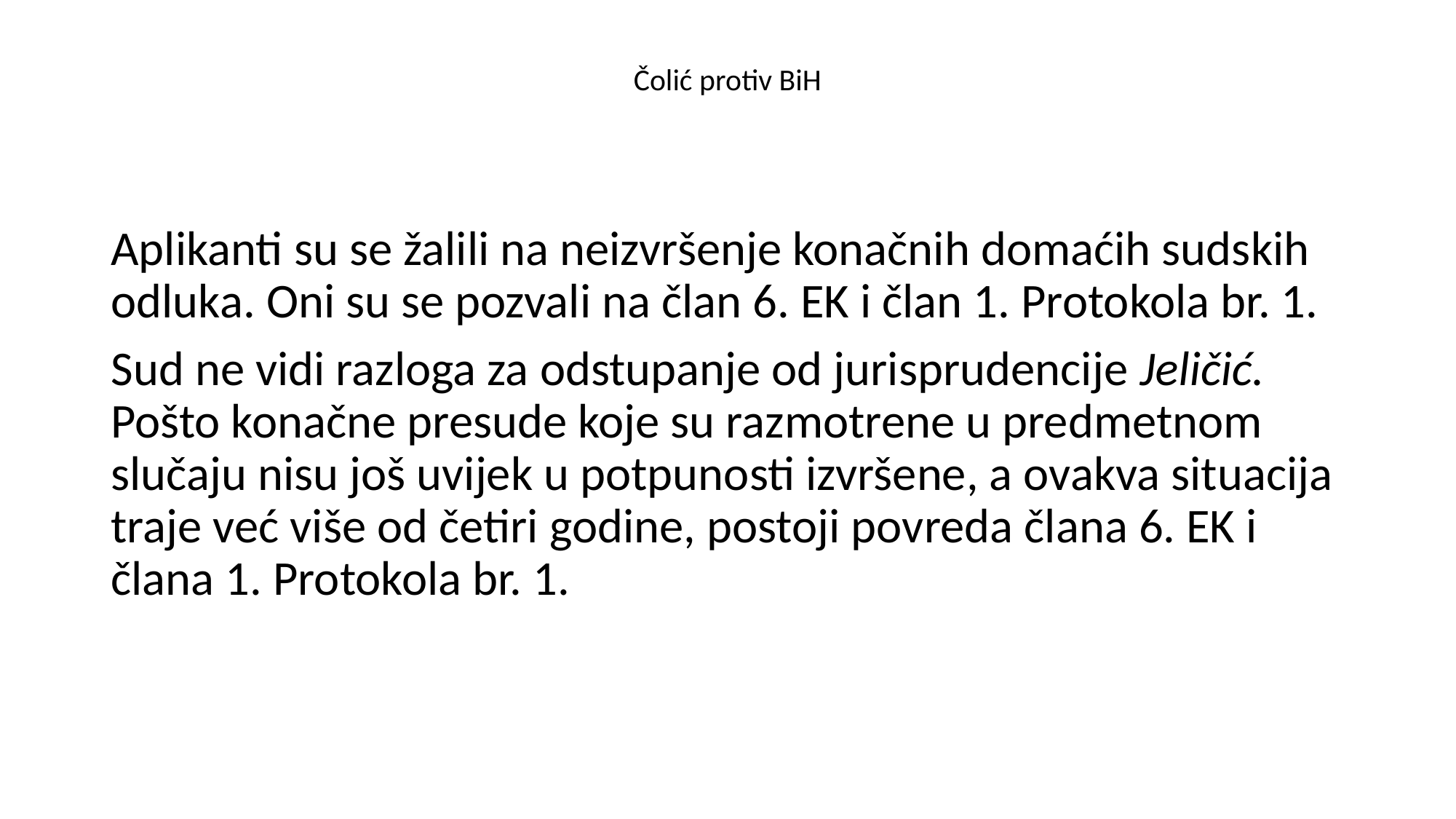

# Čolić protiv BiH
Aplikanti su se žalili na neizvršenje konačnih domaćih sudskih odluka. Oni su se pozvali na član 6. EK i član 1. Protokola br. 1.
Sud ne vidi razloga za odstupanje od jurisprudencije Jeličić. Pošto konačne presude koje su razmotrene u predmetnom slučaju nisu još uvijek u potpunosti izvršene, a ovakva situacija traje već više od četiri godine, postoji povreda člana 6. EK i člana 1. Protokola br. 1.